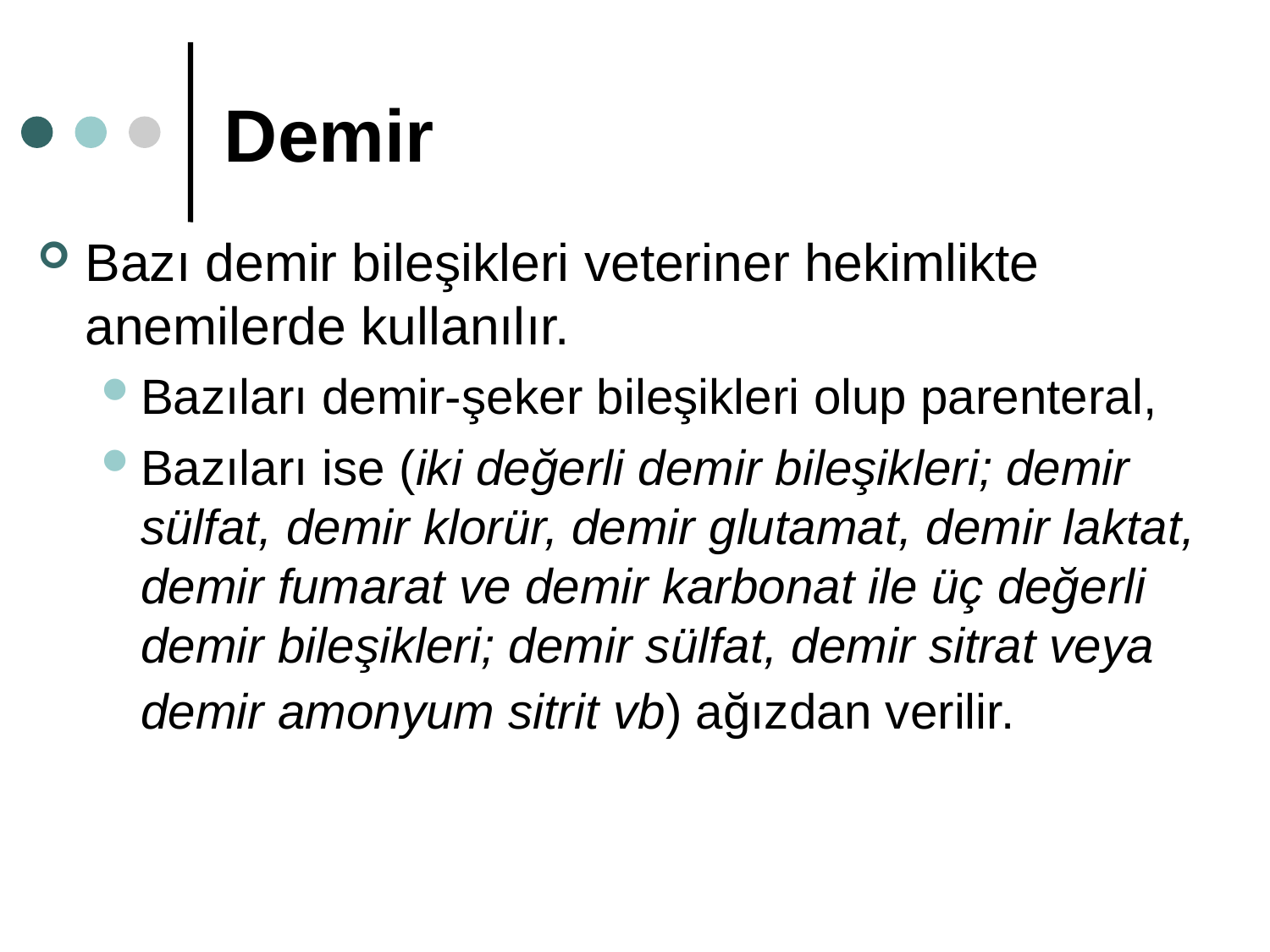

# Demir
Bazı demir bileşikleri veteriner hekimlikte anemilerde kullanılır.
Bazıları demir-şeker bileşikleri olup parenteral,
Bazıları ise (iki değerli demir bileşikleri; demir sülfat, demir klorür, demir glutamat, demir laktat, demir fumarat ve demir karbonat ile üç değerli demir bileşikleri; demir sülfat, demir sitrat veya demir amonyum sitrit vb) ağızdan verilir.